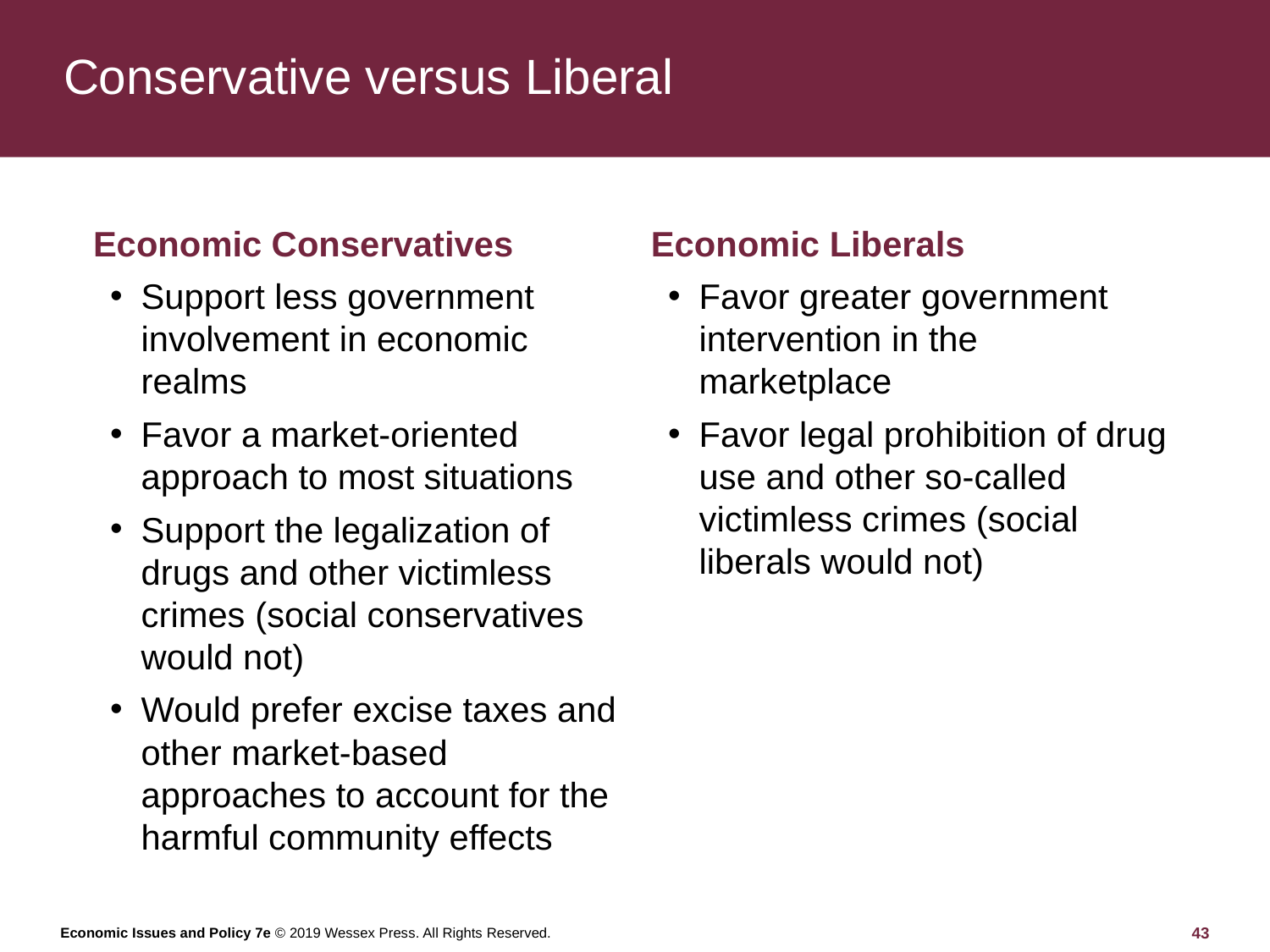

# Conservative versus Liberal
Economic Liberals
Favor greater government intervention in the marketplace
Favor legal prohibition of drug use and other so-called victimless crimes (social liberals would not)
Economic Conservatives
Support less government involvement in economic realms
Favor a market-oriented approach to most situations
Support the legalization of drugs and other victimless crimes (social conservatives would not)
Would prefer excise taxes and other market-based approaches to account for the harmful community effects